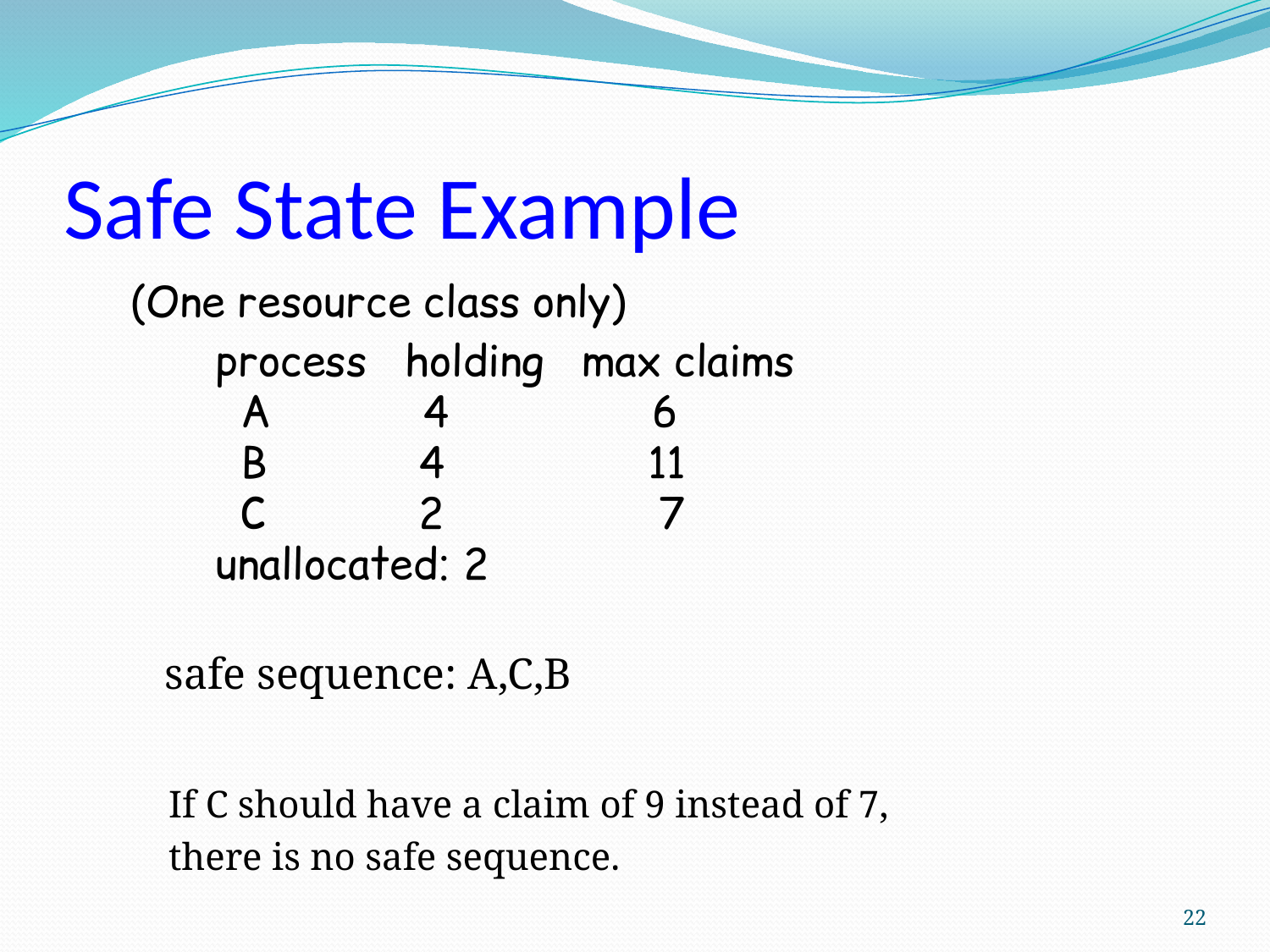

# Safe State Example
(One resource class only)
    process   holding   max claims
      A            4                6
      B            4                11
      C            2                 7
    unallocated: 2
safe sequence: A,C,B

If C should have a claim of 9 instead of 7,
there is no safe sequence.
22